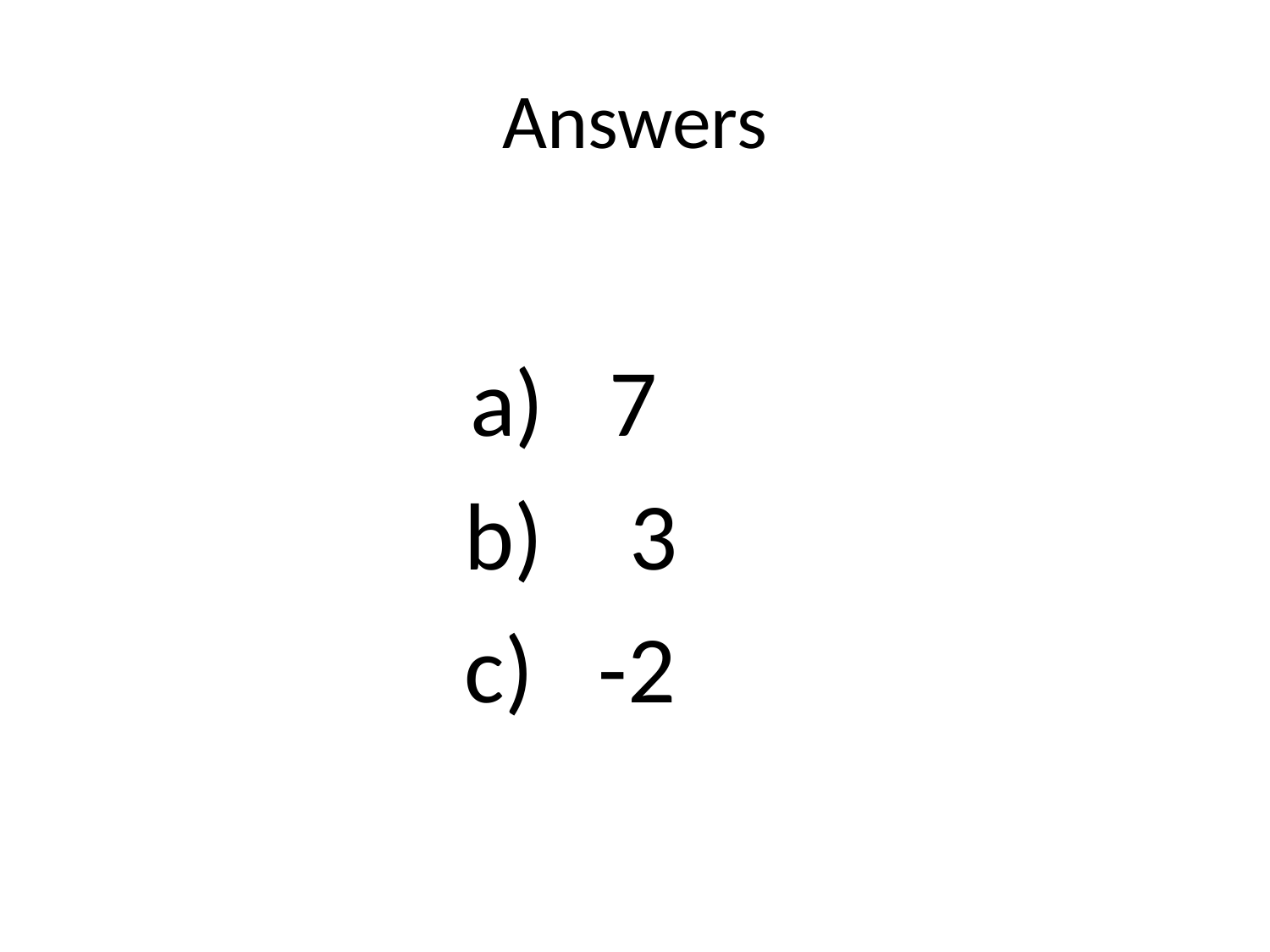

# Answers

                               a)   7
                  b)    3
                  c)   -2